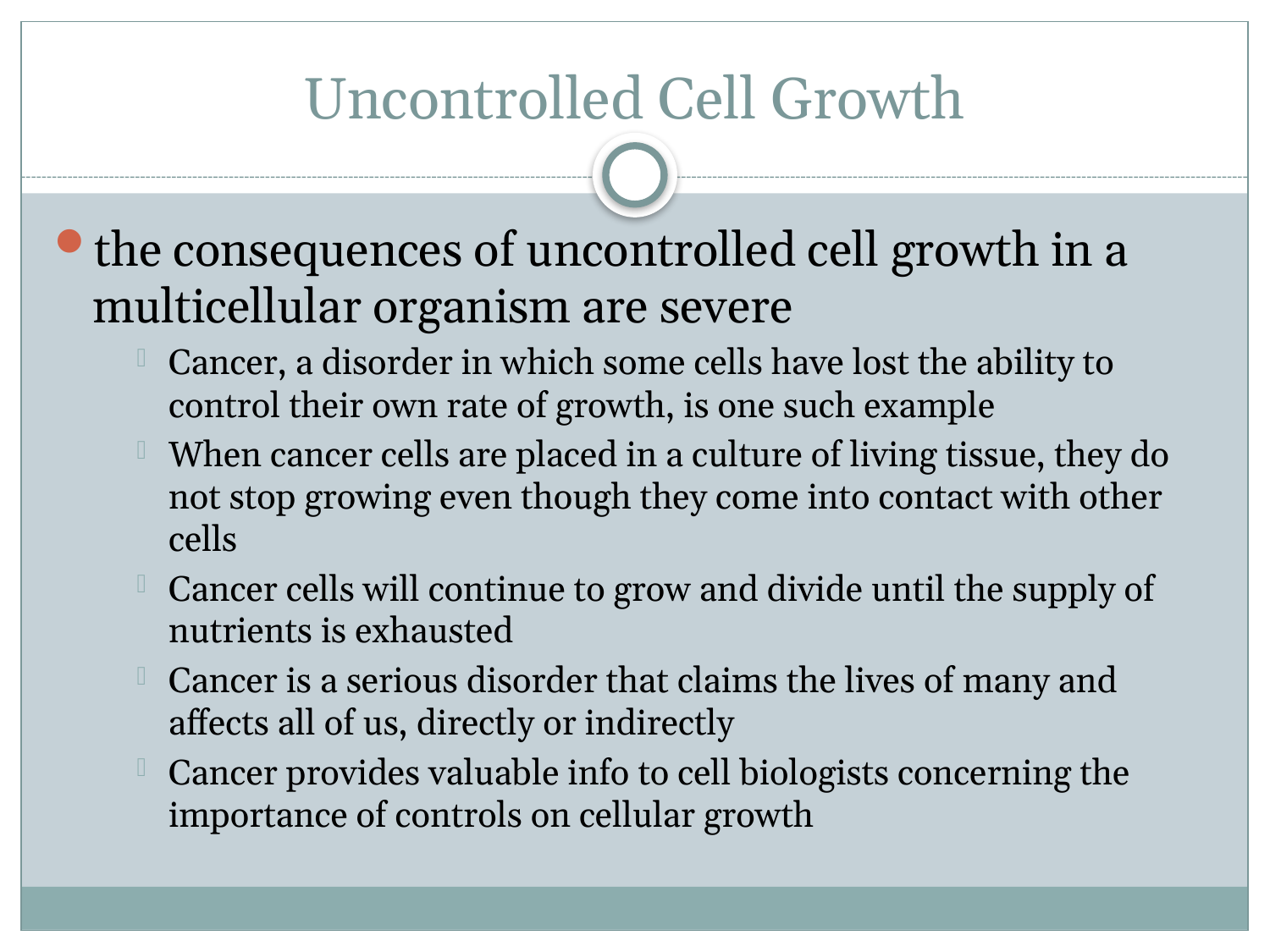

# Uncontrolled Cell Growth
the consequences of uncontrolled cell growth in a multicellular organism are severe
Cancer, a disorder in which some cells have lost the ability to control their own rate of growth, is one such example
When cancer cells are placed in a culture of living tissue, they do not stop growing even though they come into contact with other cells
Cancer cells will continue to grow and divide until the supply of nutrients is exhausted
Cancer is a serious disorder that claims the lives of many and affects all of us, directly or indirectly
Cancer provides valuable info to cell biologists concerning the importance of controls on cellular growth